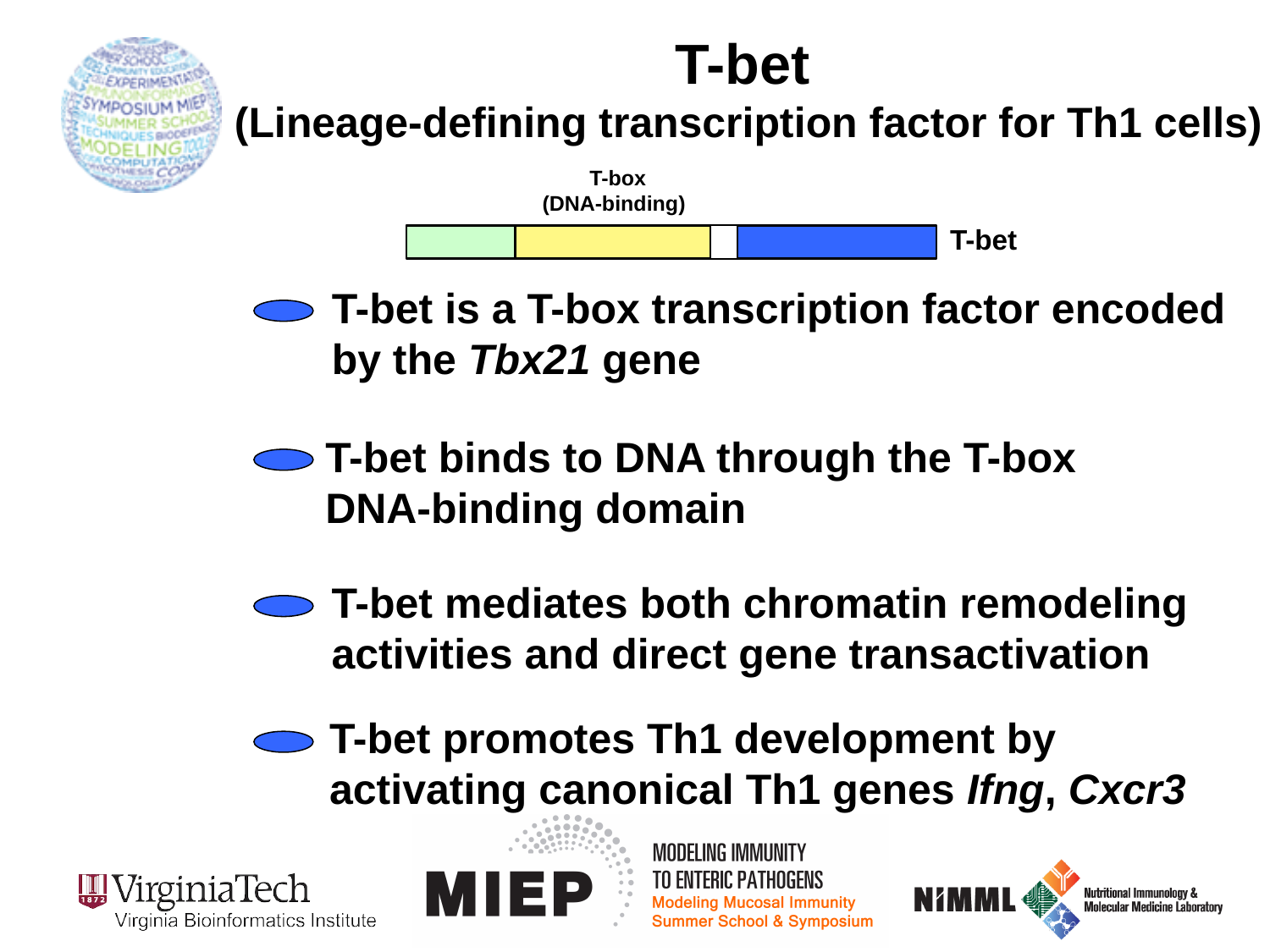

T-bet
 (Lineage-defining transcription factor for Th1 cells)
        T-box
(DNA-binding)
T-bet

T-bet is a T-box transcription factor encoded
by the Tbx21 gene

T-bet binds to DNA through the T-box
DNA-binding domain

T-bet mediates both chromatin remodeling
activities and direct gene transactivation

T-bet promotes Th1 development by
activating canonical Th1 genes Ifng, Cxcr3